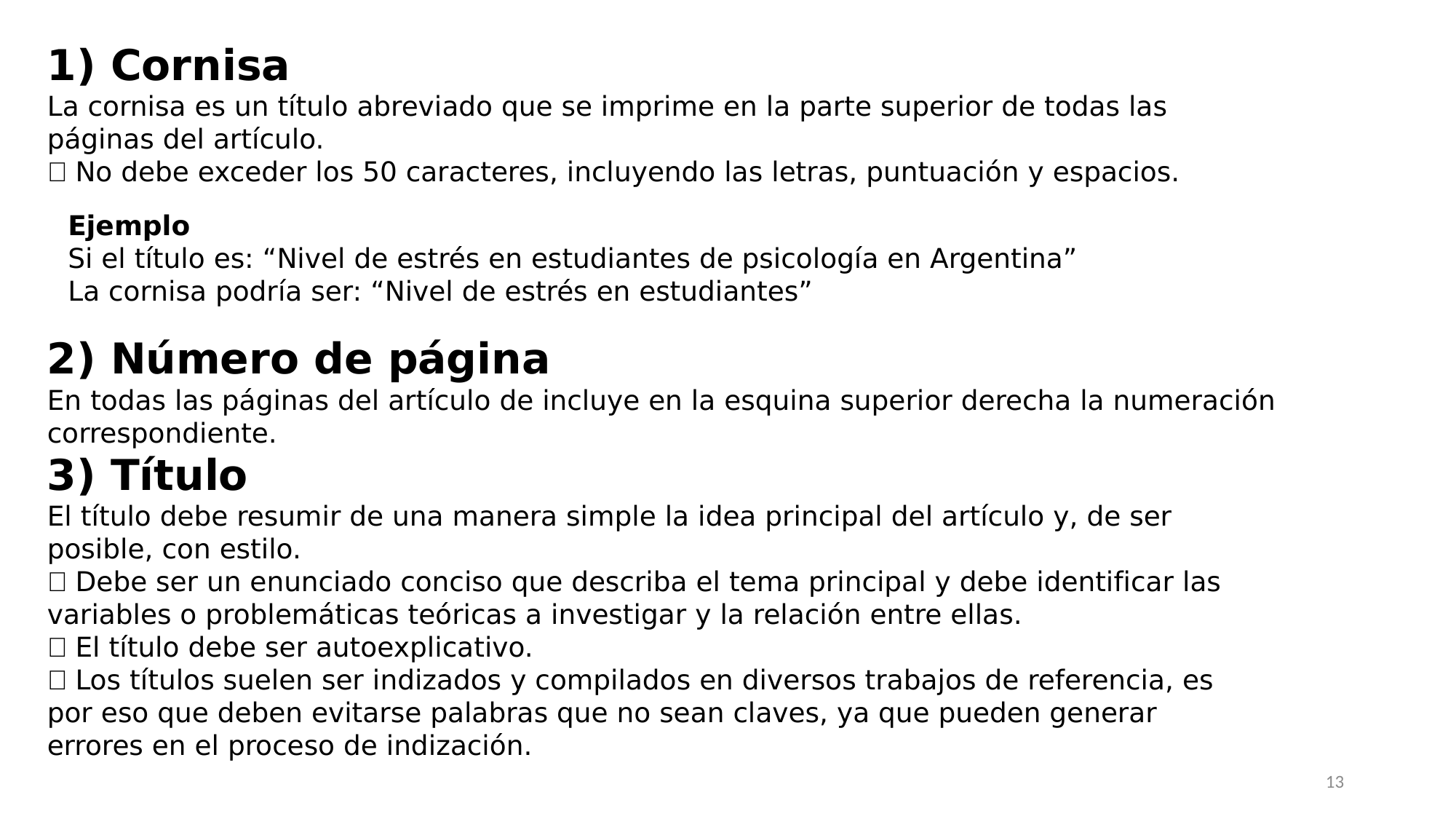

1) Cornisa
La cornisa es un título abreviado que se imprime en la parte superior de todas las
páginas del artículo.
• No debe exceder los 50 caracteres, incluyendo las letras, puntuación y espacios.
Ejemplo
Si el título es: “Nivel de estrés en estudiantes de psicología en Argentina”
La cornisa podría ser: “Nivel de estrés en estudiantes”
2) Número de página
En todas las páginas del artículo de incluye en la esquina superior derecha la numeración correspondiente.
3) Título
El título debe resumir de una manera simple la idea principal del artículo y, de ser
posible, con estilo.
• Debe ser un enunciado conciso que describa el tema principal y debe identificar las
variables o problemáticas teóricas a investigar y la relación entre ellas.
• El título debe ser autoexplicativo.
• Los títulos suelen ser indizados y compilados en diversos trabajos de referencia, es
por eso que deben evitarse palabras que no sean claves, ya que pueden generar
errores en el proceso de indización.
13